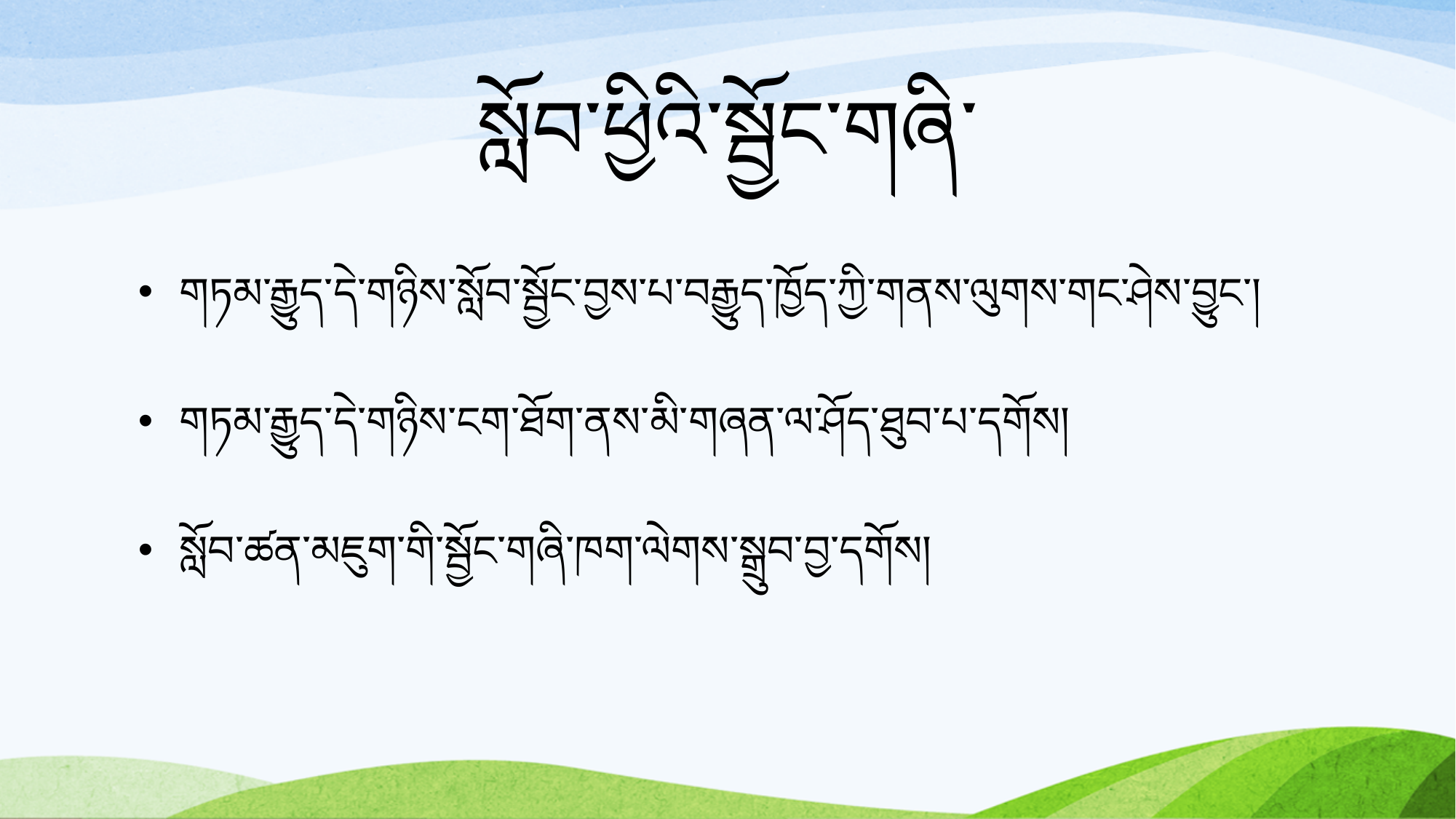

# སློབ་ཕྱིའི་སྦྱོང་གཞི་
གཏམ་རྒྱུད་དེ་གཉིས་སློབ་སྦྱོང་བྱས་པ་བརྒྱུད་ཁྱོད་ཀྱི་གནས་ལུགས་གང་ཤེས་བྱུང་།
གཏམ་རྒྱུད་དེ་གཉིས་ངག་ཐོག་ནས་མི་གཞན་ལ་ཤོད་ཐུབ་པ་དགོས།
སློབ་ཚན་མཇུག་གི་སྦྱོང་གཞི་ཁག་ལེགས་སྒྲུབ་བྱ་དགོས།